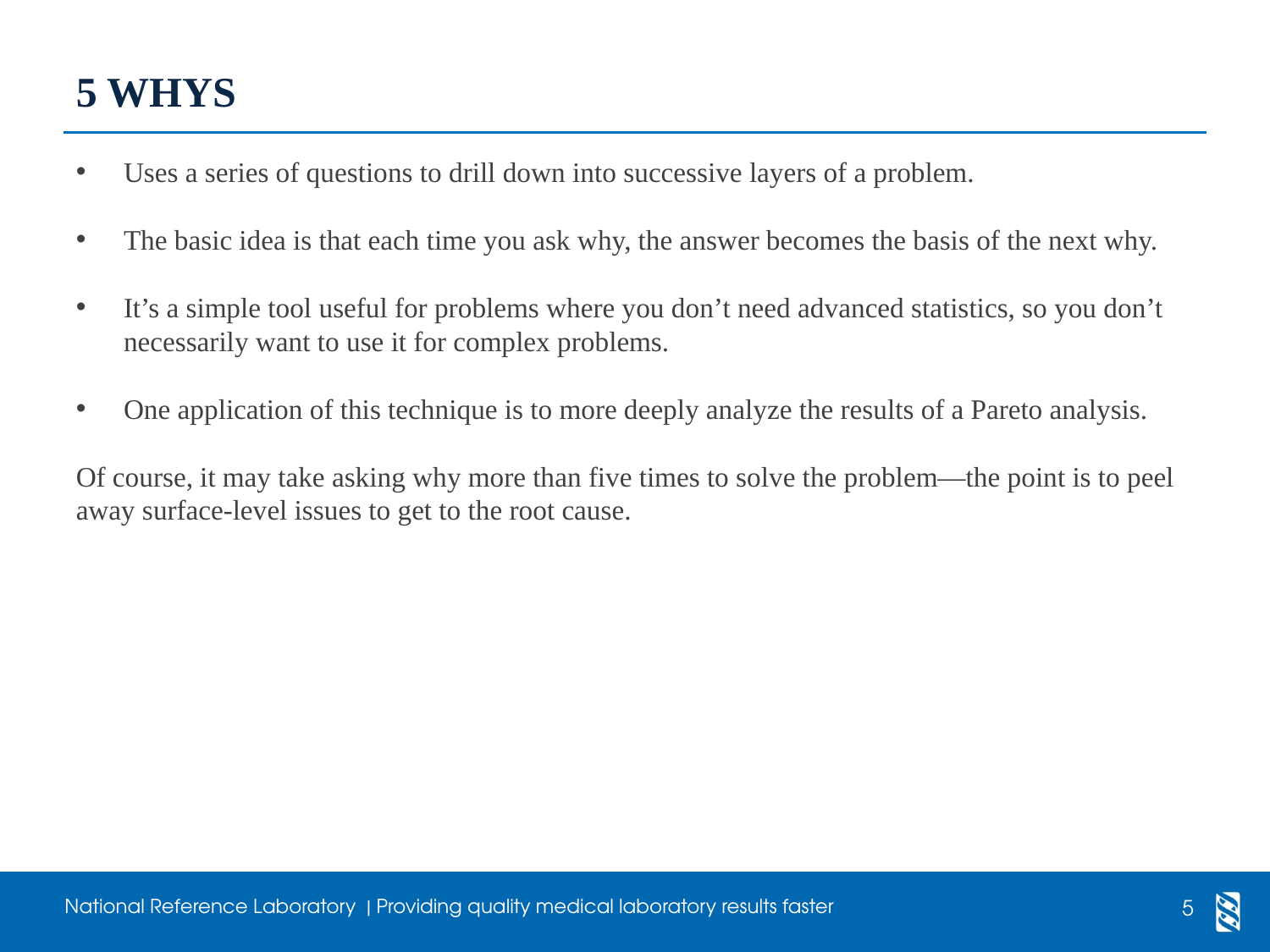

5 Whys

Uses a series of questions to drill down into successive layers of a problem.

The basic idea is that each time you ask why, the answer becomes the basis of the next why.

It’s a simple tool useful for problems where you don’t need advanced statistics, so you don’t necessarily want to use it for complex problems.

One application of this technique is to more deeply analyze the results of a Pareto analysis.

Of course, it may take asking why more than five times to solve the problem—the point is to peel away surface-level issues to get to the root cause.

5